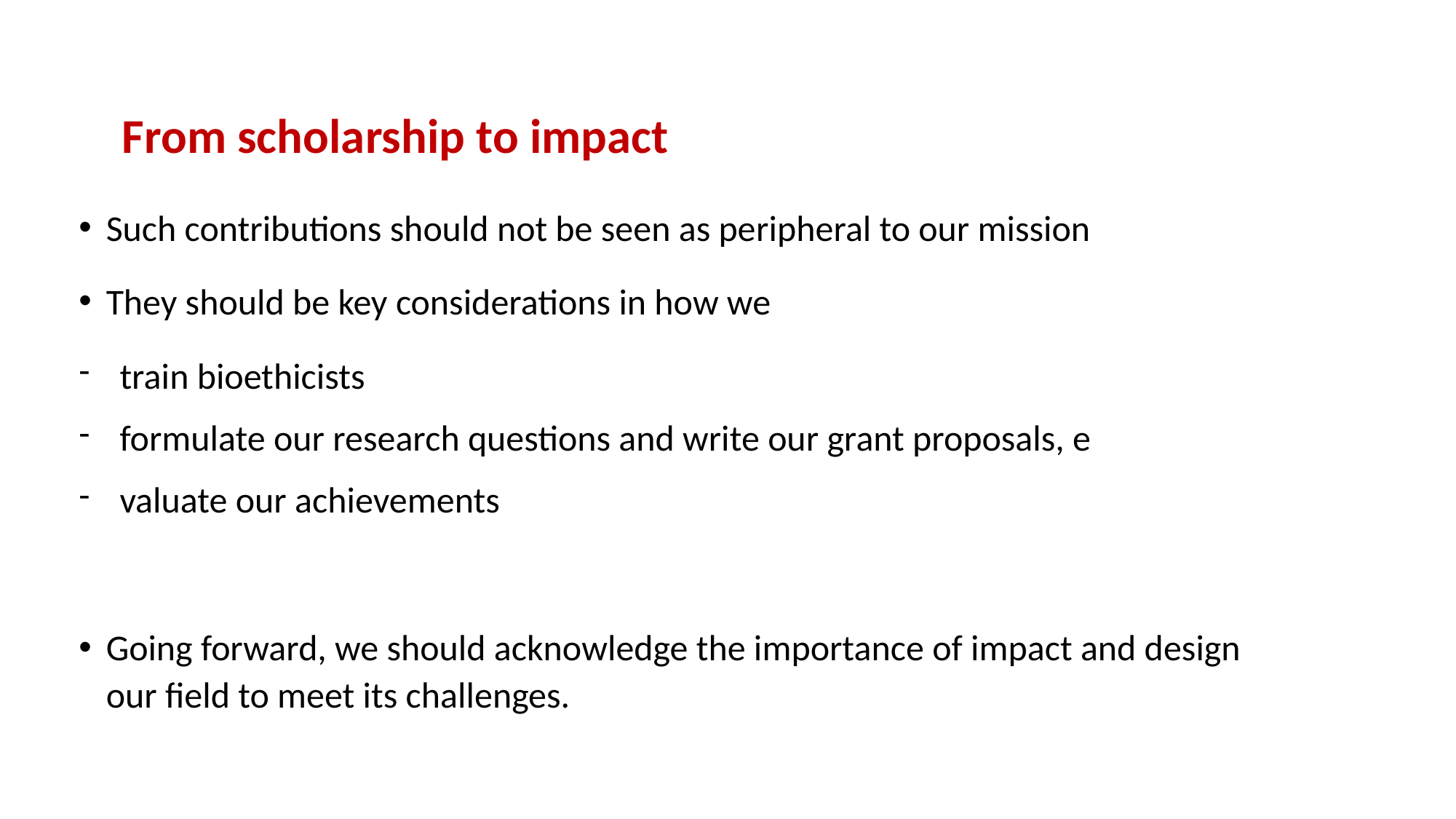

# From scholarship to impact
Such contributions should not be seen as pe­ripheral to our mission
They should be key considerations in how we
train bioethicists
formulate our research questions and write our grant proposals, e
valu­ate our achievements

Going forward, we should acknowledge the importance of impact and design our field to meet its challenges.